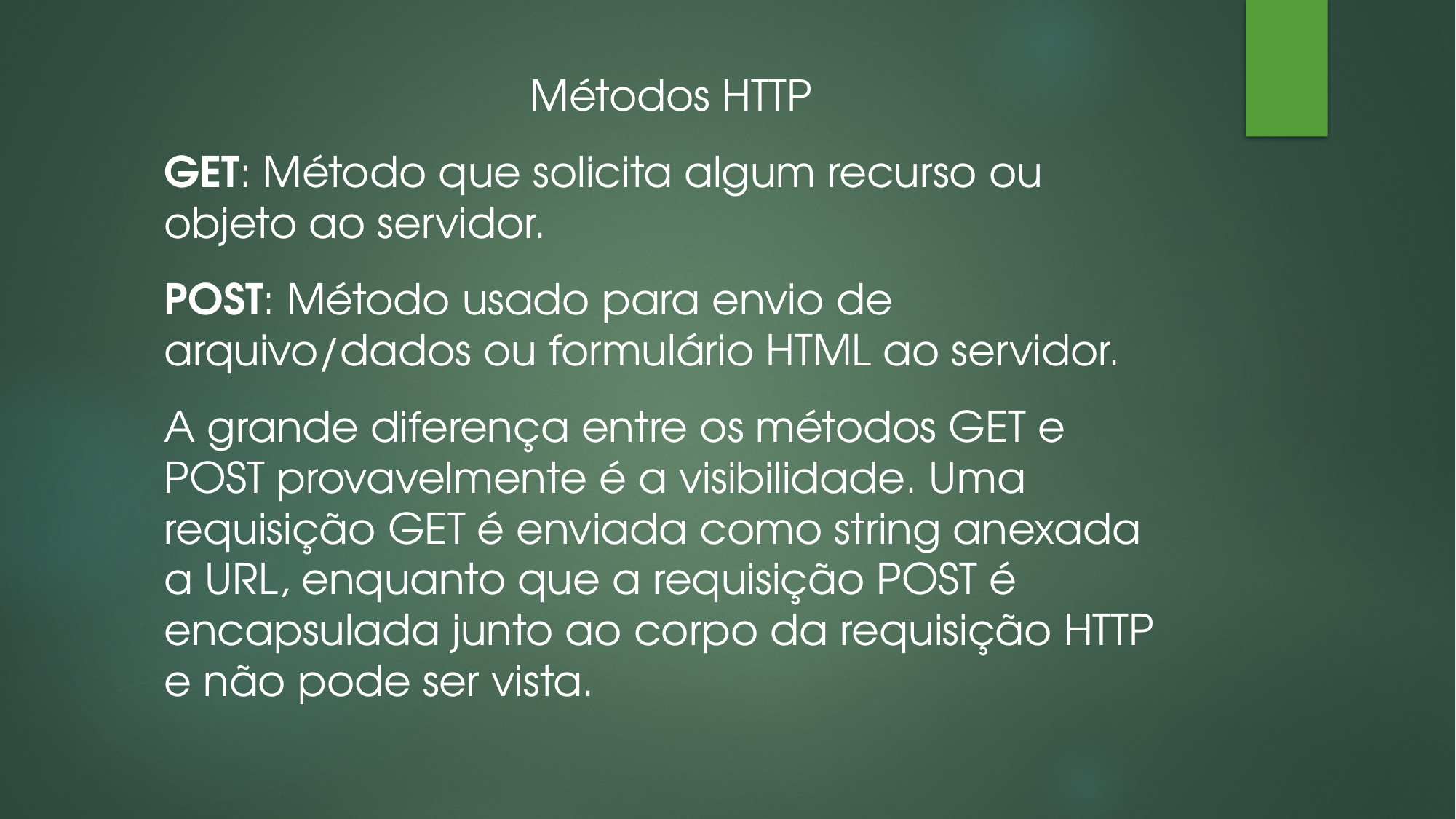

Métodos HTTP

GET: Método que solicita algum recurso ou objeto ao servidor.
POST: Método usado para envio de arquivo/dados ou formulário HTML ao servidor.

A grande diferença entre os métodos GET e POST provavelmente é a visibilidade. Uma requisição GET é enviada como string anexada a URL, enquanto que a requisição POST é encapsulada junto ao corpo da requisição HTTP e não pode ser vista.